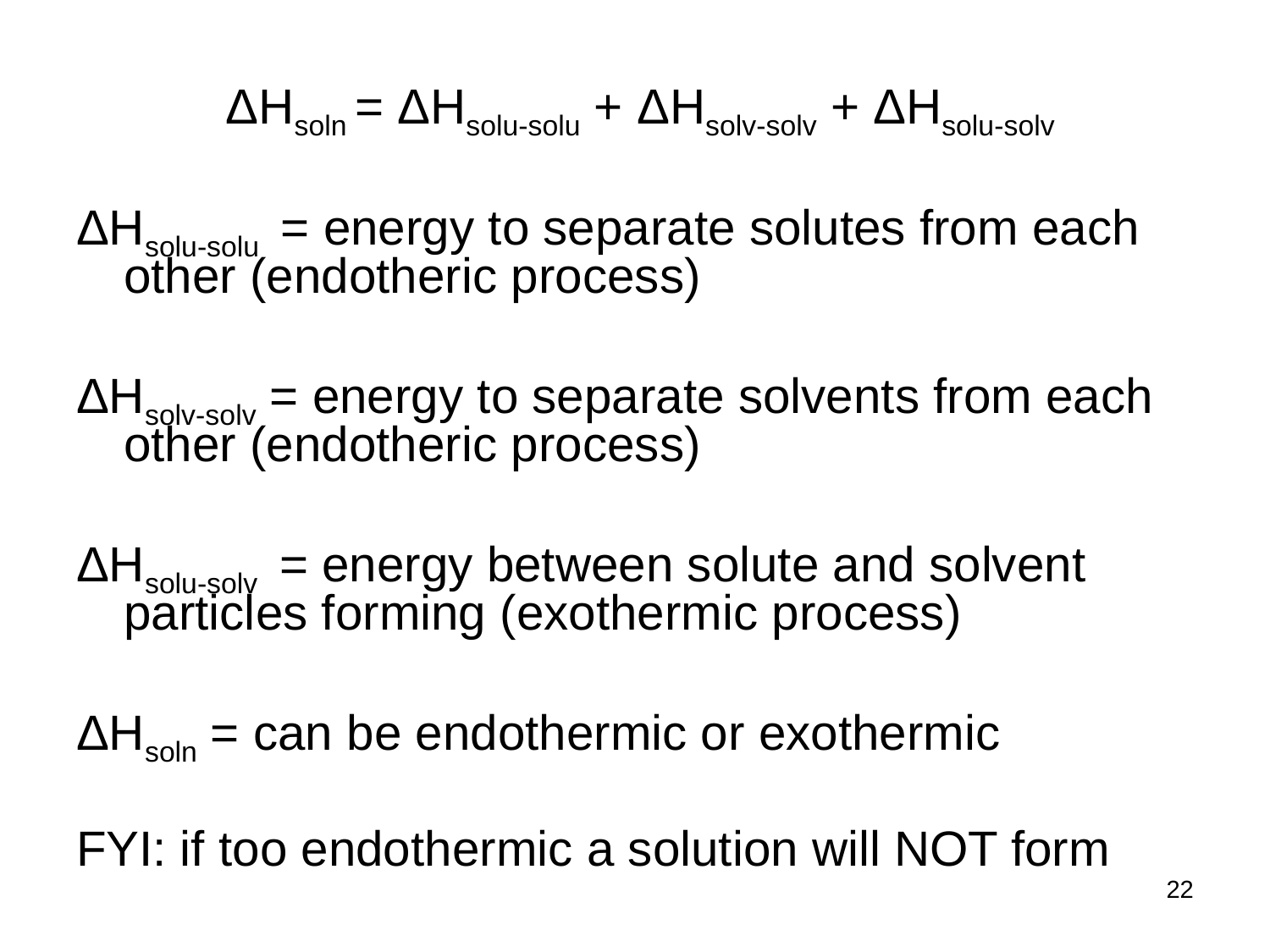

ΔHsoln = ΔHsolu-solu + ΔHsolv-solv + ΔHsolu-solv

ΔHsolu-solu  = energy to separate solutes from each other (endotheric process)

ΔHsolv-solv = energy to separate solvents from each other (endotheric process)

ΔHsolu-solv  = energy between solute and solvent particles forming (exothermic process)

ΔHsoln = can be endothermic or exothermic

FYI: if too endothermic a solution will NOT form

22